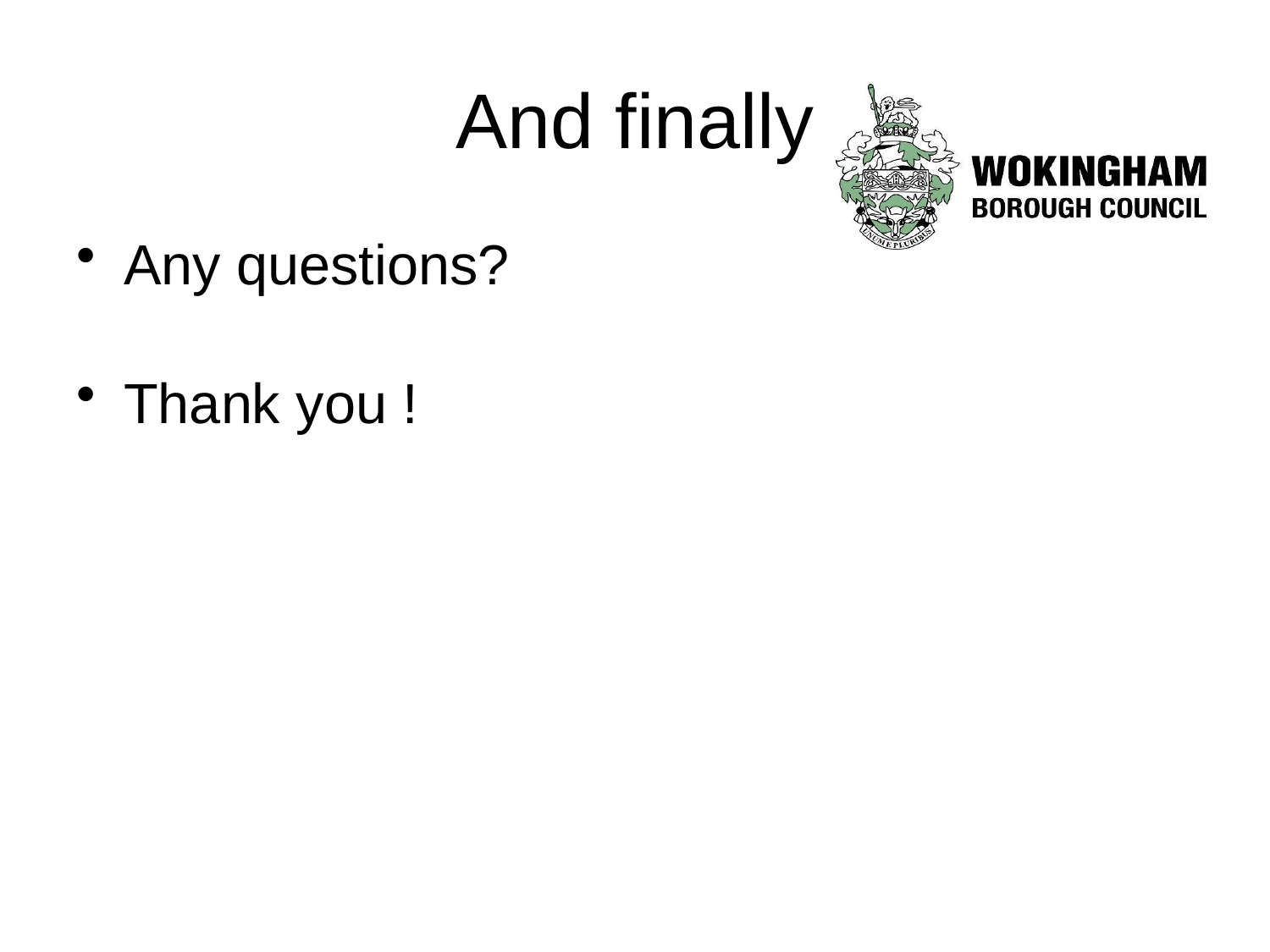

# And finally
Any questions?

Thank you !